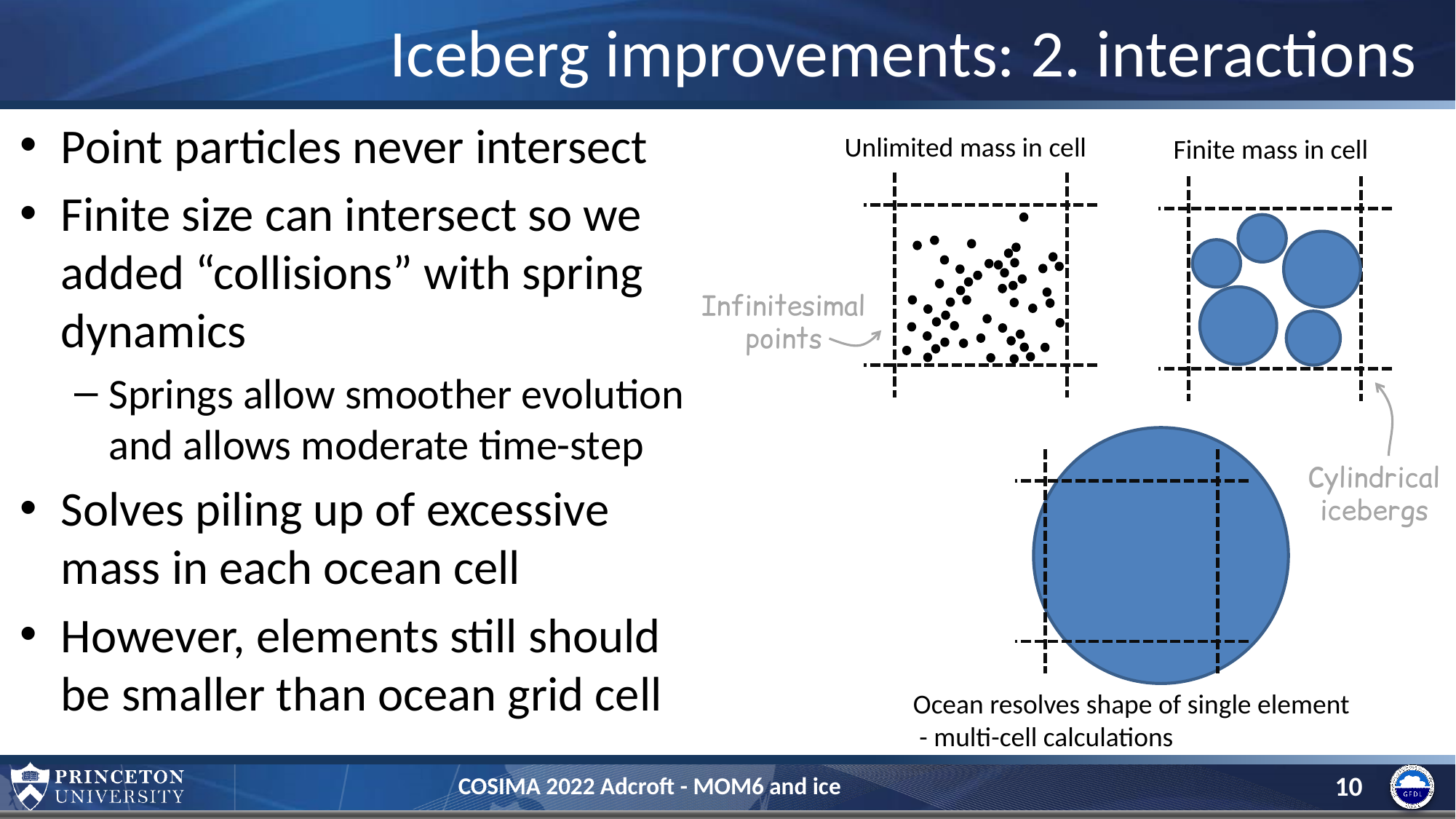

# Iceberg improvements: 2. interactions
Point particles never intersect
Finite size can intersect so we added “collisions” with spring dynamics
Springs allow smoother evolution and allows moderate time-step
Solves piling up of excessive mass in each ocean cell
However, elements still should be smaller than ocean grid cell
Unlimited mass in cell
Finite mass in cell

Infinitesimal points

Cylindrical icebergs
Ocean resolves shape of single element
  - multi-cell calculations
10
COSIMA 2022 Adcroft - MOM6 and ice